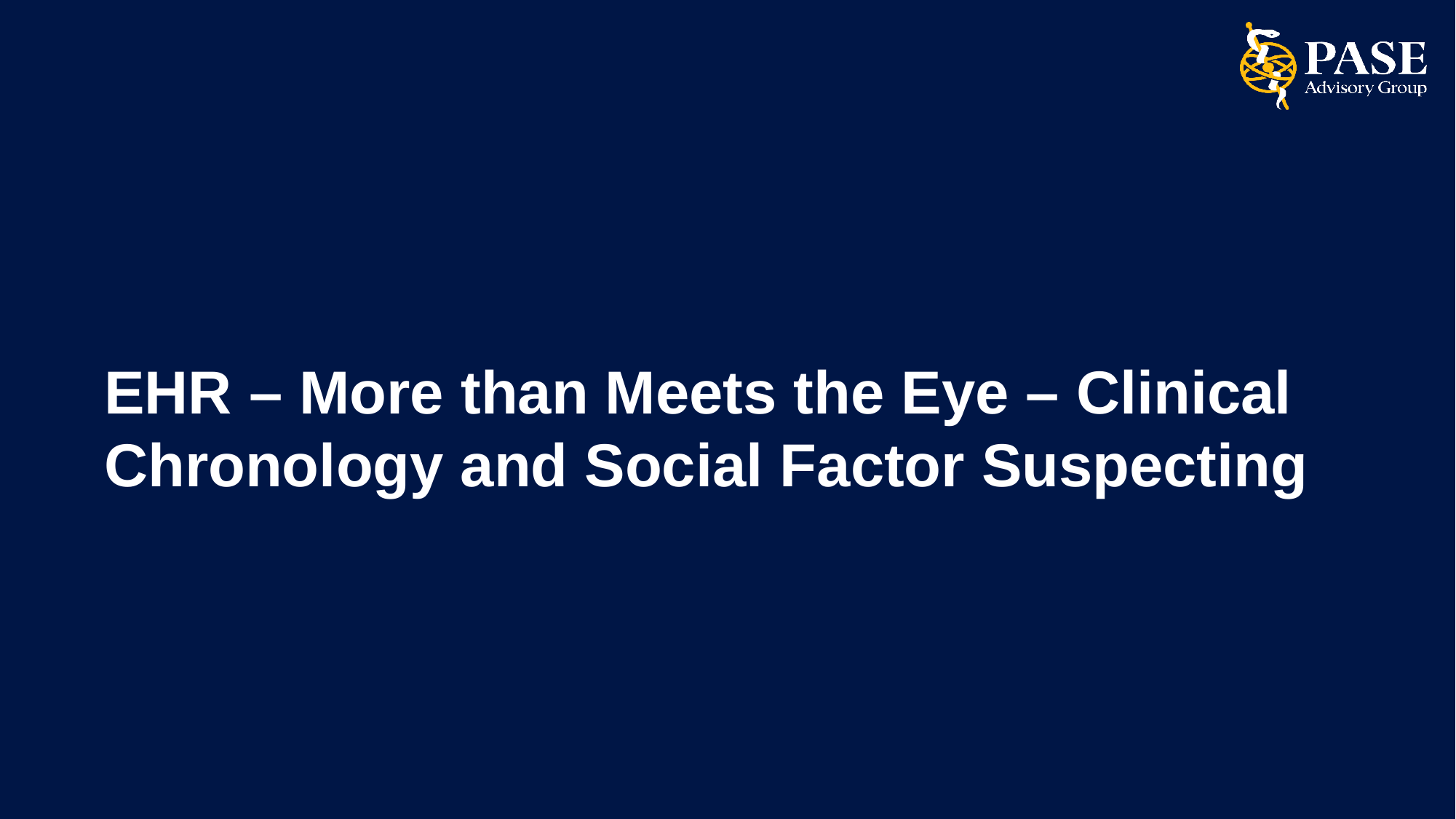

# EHR – More than Meets the Eye – Clinical Chronology and Social Factor Suspecting